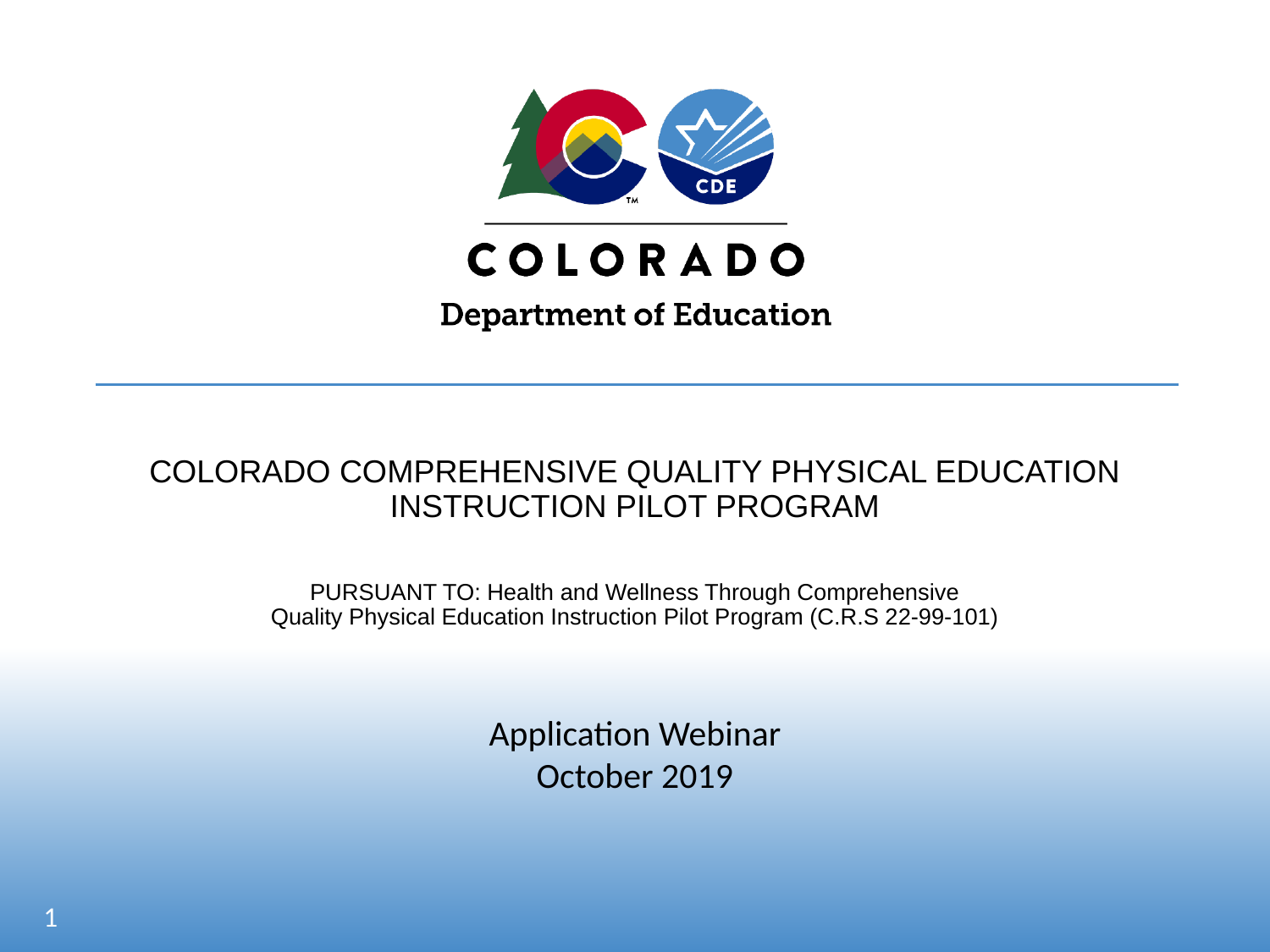

# COLORADO COMPREHENSIVE QUALITY PHYSICAL EDUCATION INSTRUCTION PILOT PROGRAM PURSUANT TO: Health and Wellness Through Comprehensive Quality Physical Education Instruction Pilot Program (C.R.S 22-99-101)
Application Webinar
October 2019
1